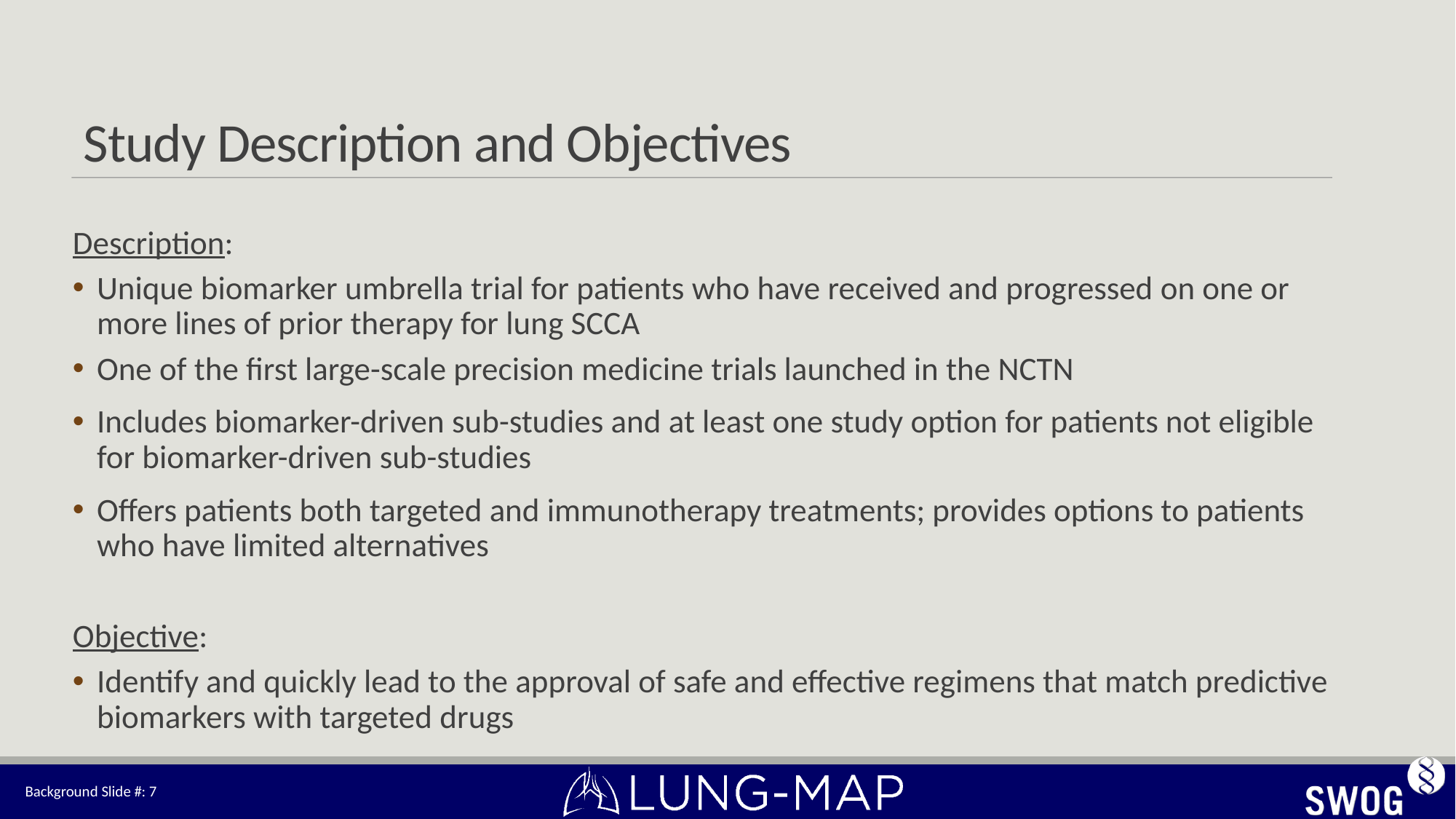

# Study Description and Objectives
Description:
Unique biomarker umbrella trial for patients who have received and progressed on one or more lines of prior therapy for lung SCCA
One of the first large-scale precision medicine trials launched in the NCTN
Includes biomarker-driven sub-studies and at least one study option for patients not eligible for biomarker-driven sub-studies
Offers patients both targeted and immunotherapy treatments; provides options to patients who have limited alternatives

Objective:
Identify and quickly lead to the approval of safe and effective regimens that match predictive biomarkers with targeted drugs

Background Slide #: 7